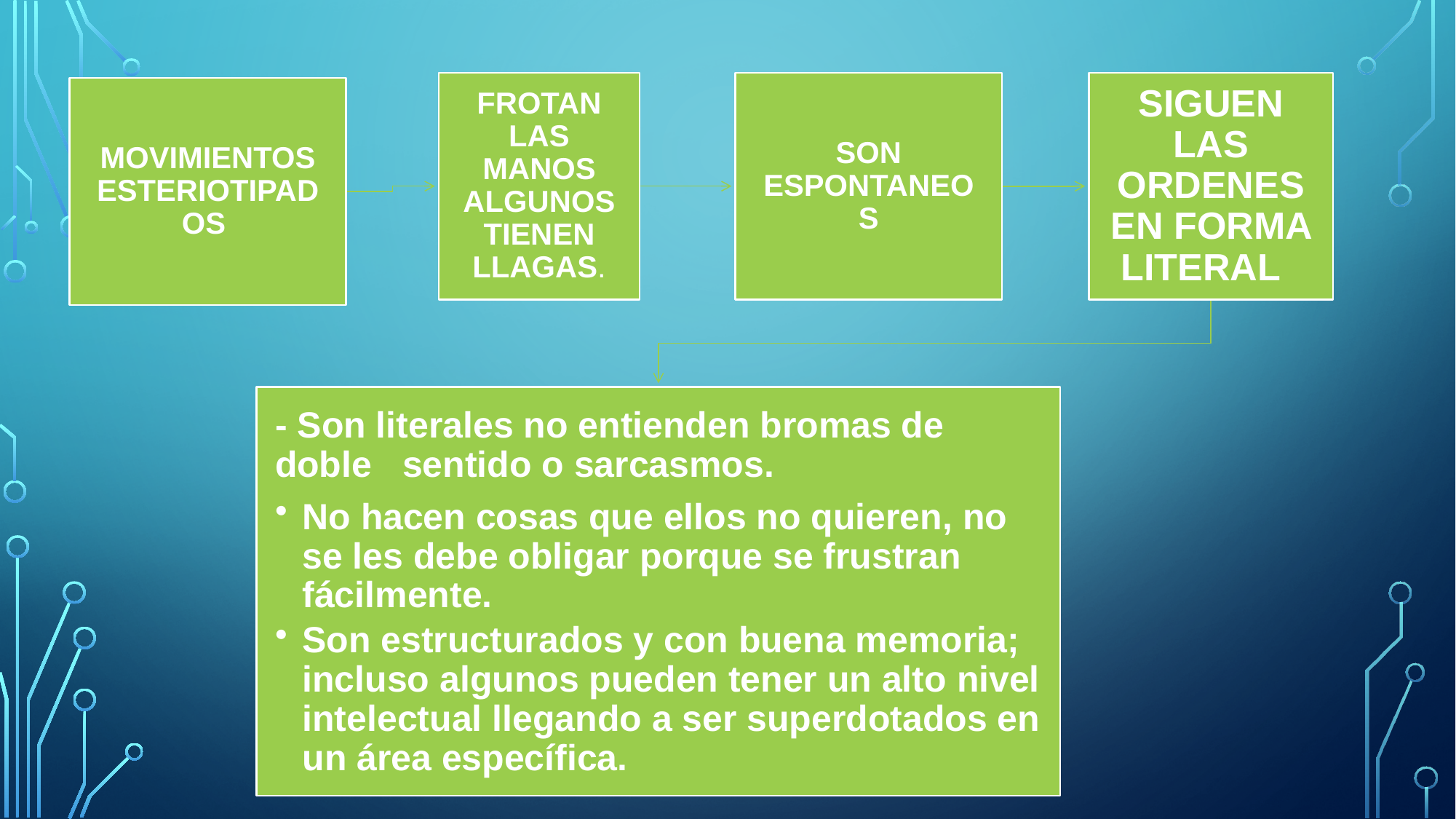

MOVIMIENTOS ESTERIOTIPADOS

FROTAN LAS MANOS ALGUNOS TIENEN LLAGAS.

SON ESPONTANEOS

SIGUEN LAS ORDENES EN FORMA LITERAL
- Son literales no entienden bromas de doble   sentido o sarcasmos.
No hacen cosas que ellos no quieren, no se les debe obligar porque se frustran fácilmente.
Son estructurados y con buena memoria; incluso algunos pueden tener un alto nivel intelectual llegando a ser superdotados en un área específica.
#